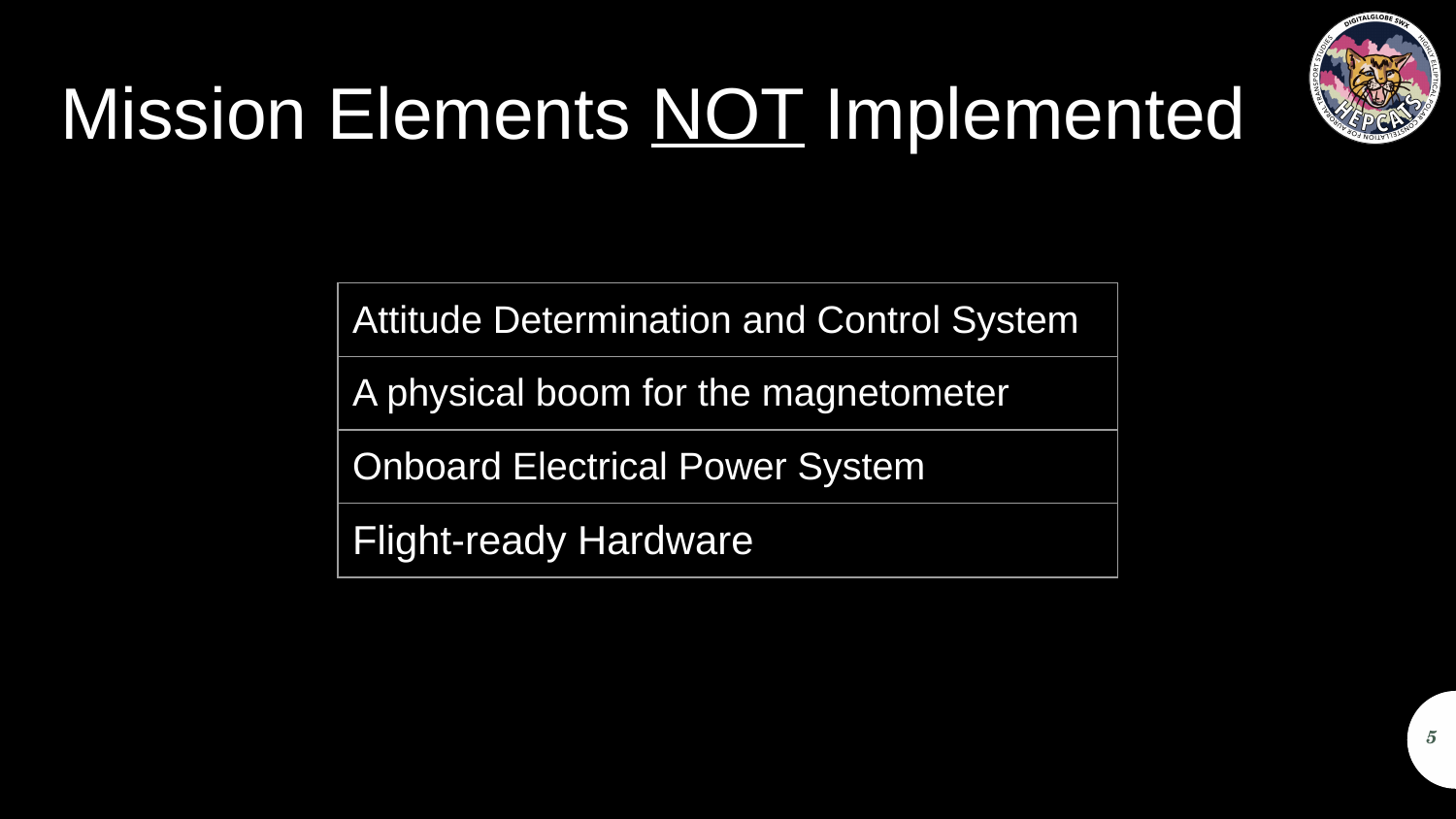

# Mission Elements NOT Implemented
| Attitude Determination and Control System |
| --- |
| A physical boom for the magnetometer |
| Onboard Electrical Power System |
| Flight-ready Hardware |
5